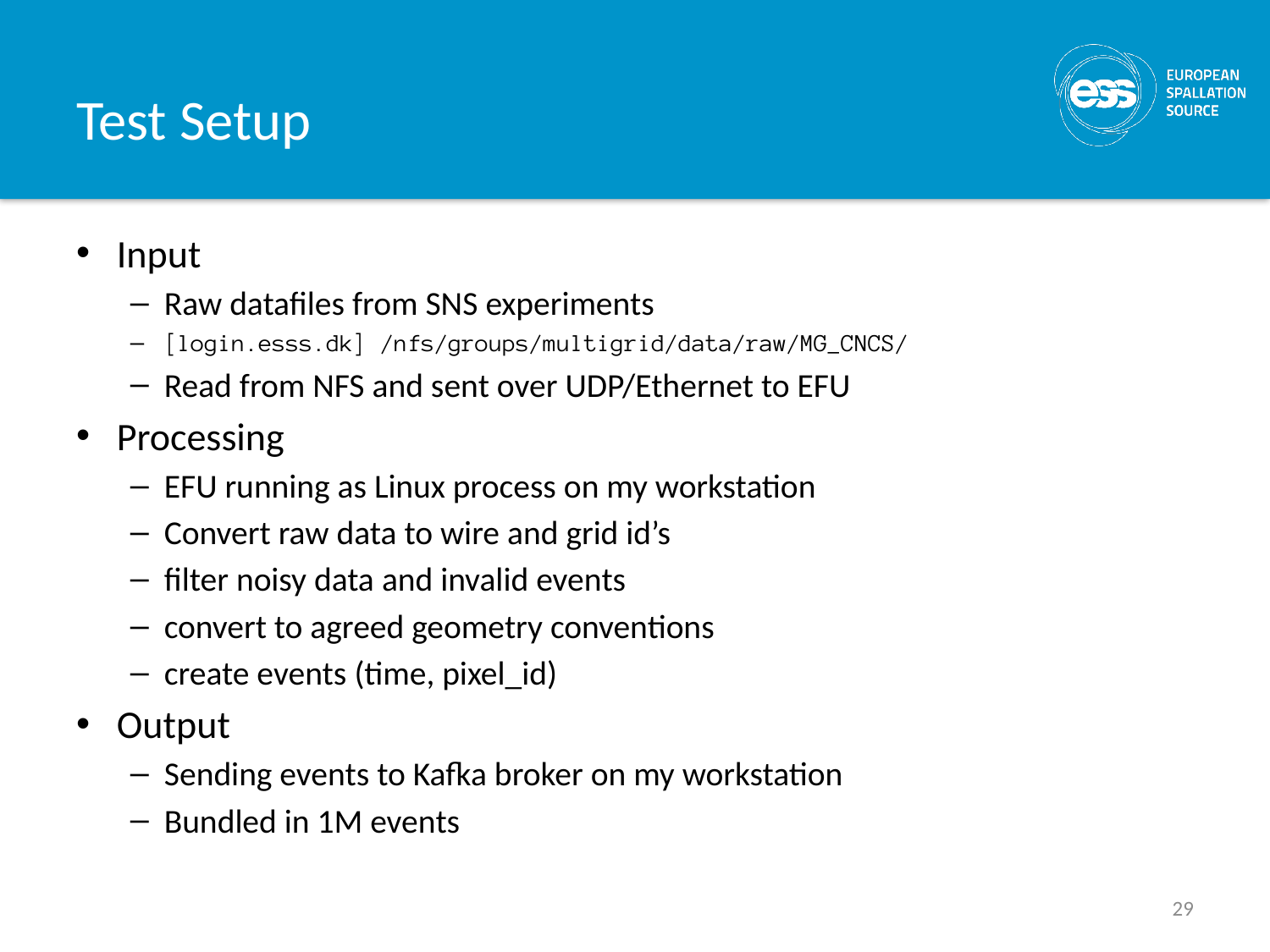

# Test Setup
Input
Raw datafiles from SNS experiments
[login.esss.dk] /nfs/groups/multigrid/data/raw/MG_CNCS/
Read from NFS and sent over UDP/Ethernet to EFU
Processing
EFU running as Linux process on my workstation
Convert raw data to wire and grid id’s
filter noisy data and invalid events
convert to agreed geometry conventions
create events (time, pixel_id)
Output
Sending events to Kafka broker on my workstation
Bundled in 1M events
29